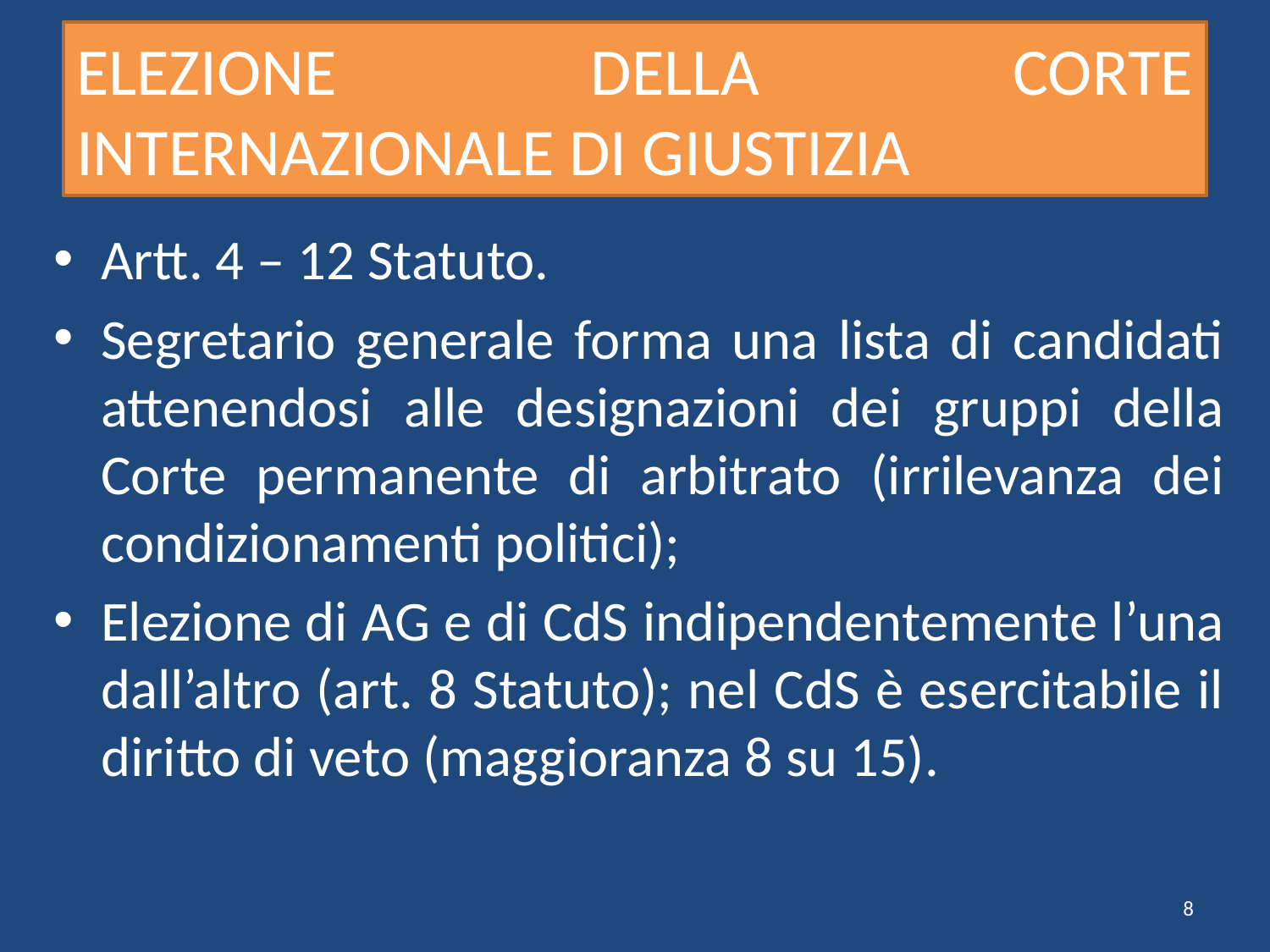

# ELEZIONE DELLA CORTE INTERNAZIONALE DI GIUSTIZIA
Artt. 4 – 12 Statuto.
Segretario generale forma una lista di candidati attenendosi alle designazioni dei gruppi della Corte permanente di arbitrato (irrilevanza dei condizionamenti politici);
Elezione di AG e di CdS indipendentemente l’una dall’altro (art. 8 Statuto); nel CdS è esercitabile il diritto di veto (maggioranza 8 su 15).
8